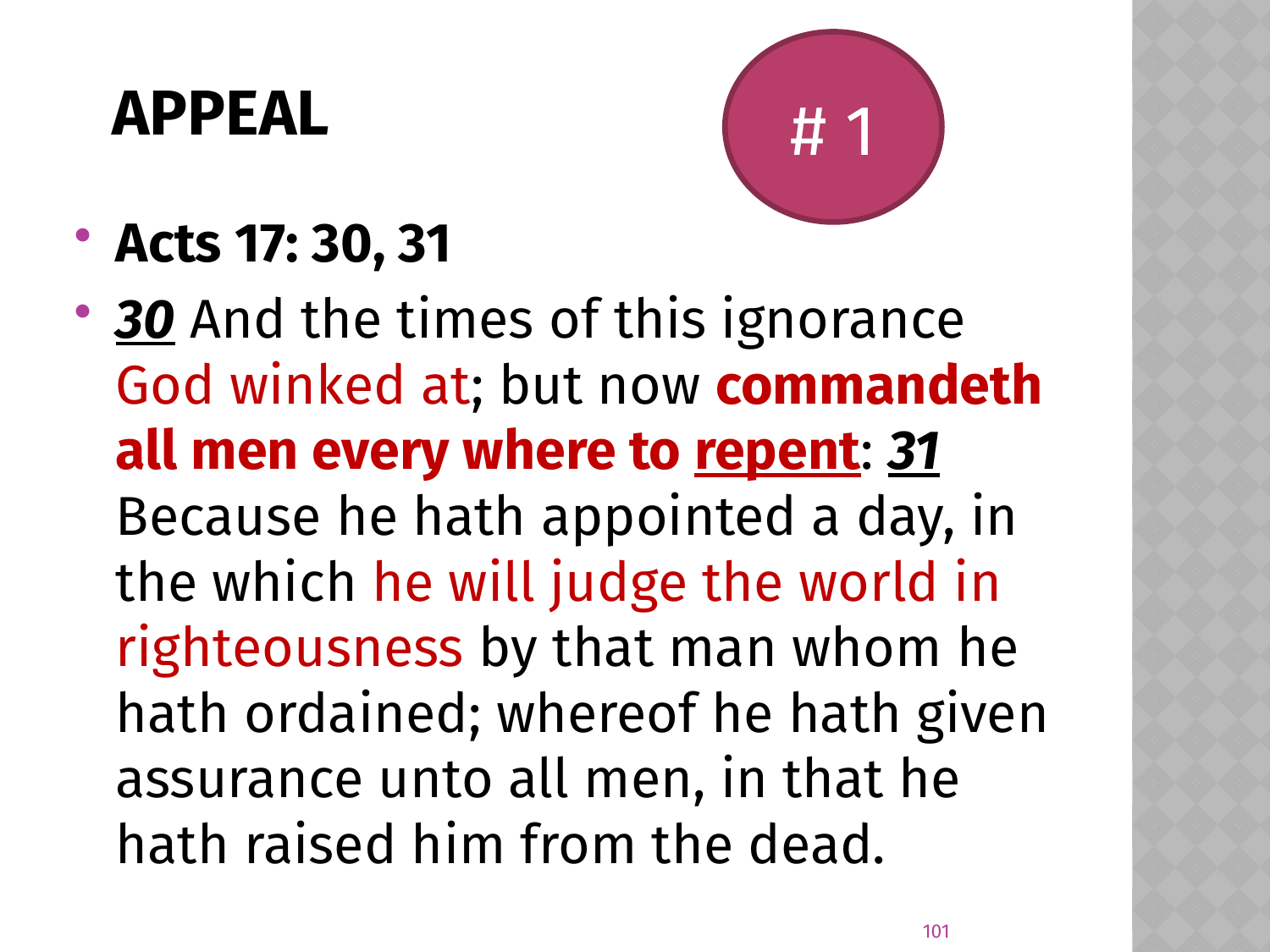

# 1
# appeal
Acts 17: 30, 31
30 And the times of this ignorance God winked at; but now commandeth all men every where to repent: 31 Because he hath appointed a day, in the which he will judge the world in righteousness by that man whom he hath ordained; whereof he hath given assurance unto all men, in that he hath raised him from the dead.

101